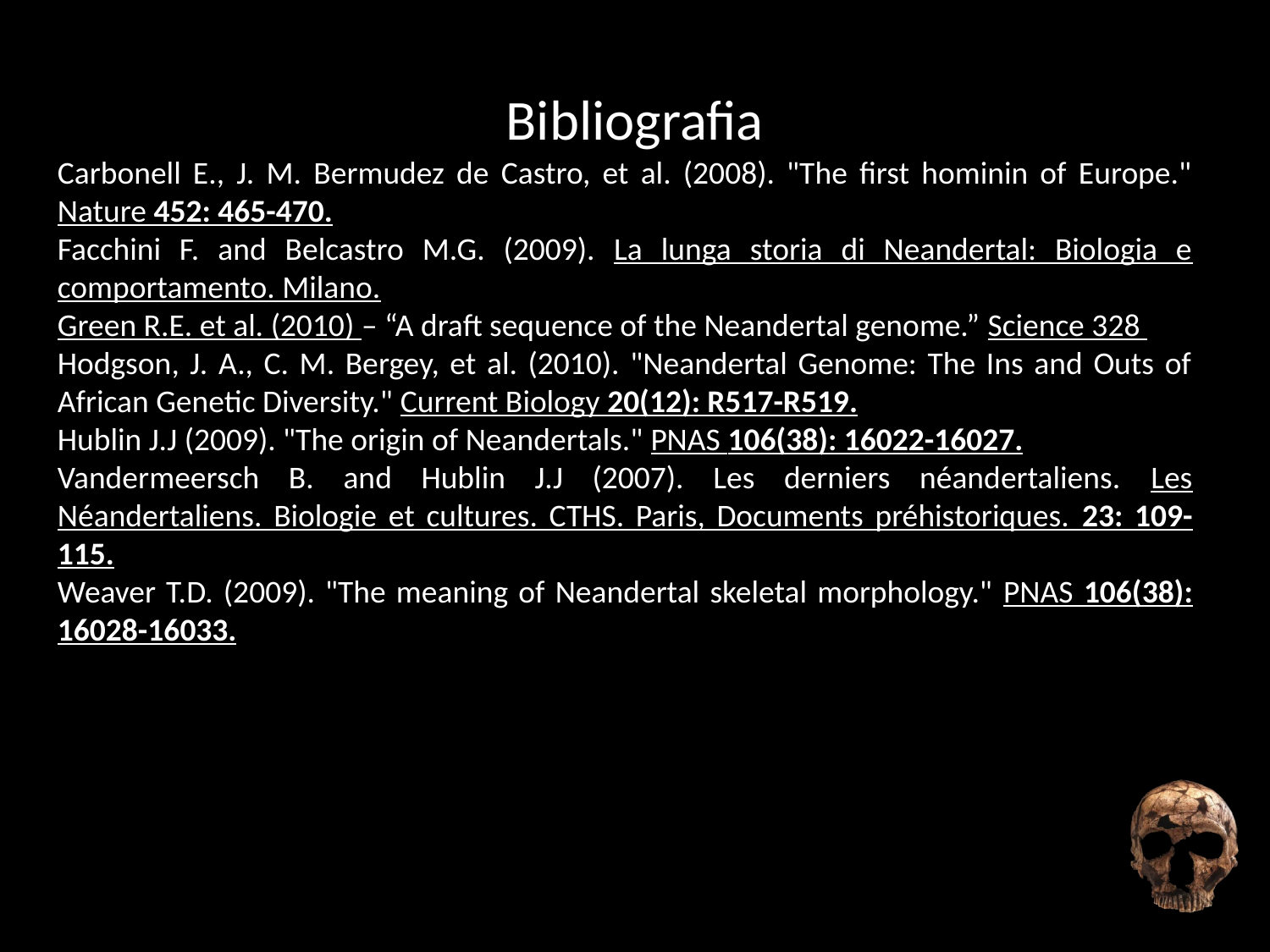

# Bibliografia
Carbonell E., J. M. Bermudez de Castro, et al. (2008). "The first hominin of Europe." Nature 452: 465-470.
Facchini F. and Belcastro M.G. (2009). La lunga storia di Neandertal: Biologia e comportamento. Milano.
Green R.E. et al. (2010) – “A draft sequence of the Neandertal genome.” Science 328
Hodgson, J. A., C. M. Bergey, et al. (2010). "Neandertal Genome: The Ins and Outs of African Genetic Diversity." Current Biology 20(12): R517-R519.
Hublin J.J (2009). "The origin of Neandertals." PNAS 106(38): 16022-16027.
Vandermeersch B. and Hublin J.J (2007). Les derniers néandertaliens. Les Néandertaliens. Biologie et cultures. CTHS. Paris, Documents préhistoriques. 23: 109-115.
Weaver T.D. (2009). "The meaning of Neandertal skeletal morphology." PNAS 106(38): 16028-16033.